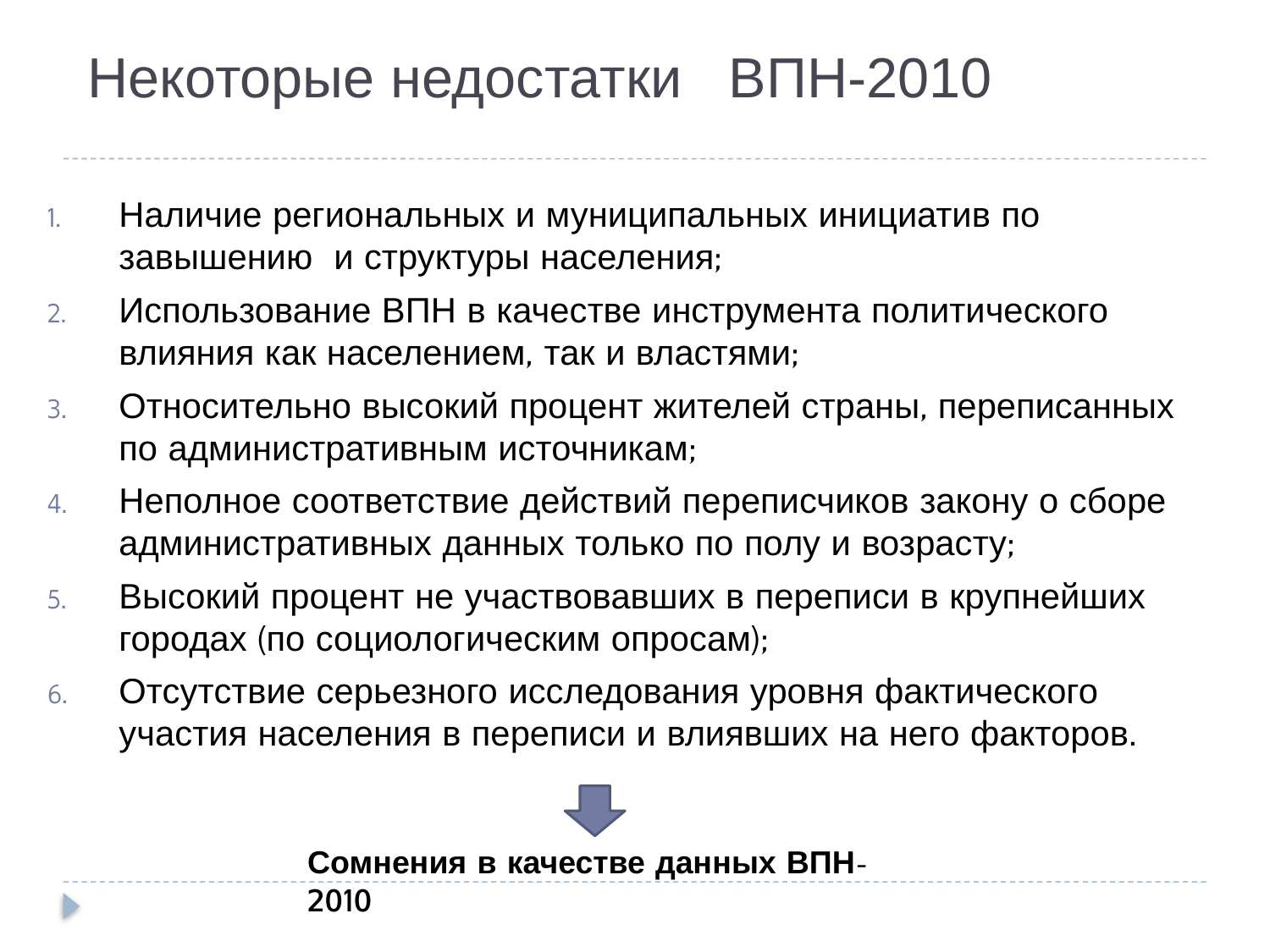

# Некоторые недостатки   ВПН-2010
Наличие региональных и муниципальных инициатив по завышению  и структуры населения;
Использование ВПН в качестве инструмента политического влияния как населением, так и властями;
Относительно высокий процент жителей страны, переписанных по административным источникам;
Неполное соответствие действий переписчиков закону о сборе административных данных только по полу и возрасту;
Высокий процент не участвовавших в переписи в крупнейших городах (по социологическим опросам);
Отсутствие серьезного исследования уровня фактического участия населения в переписи и влиявших на него факторов.

Сомнения в качестве данных ВПН-2010